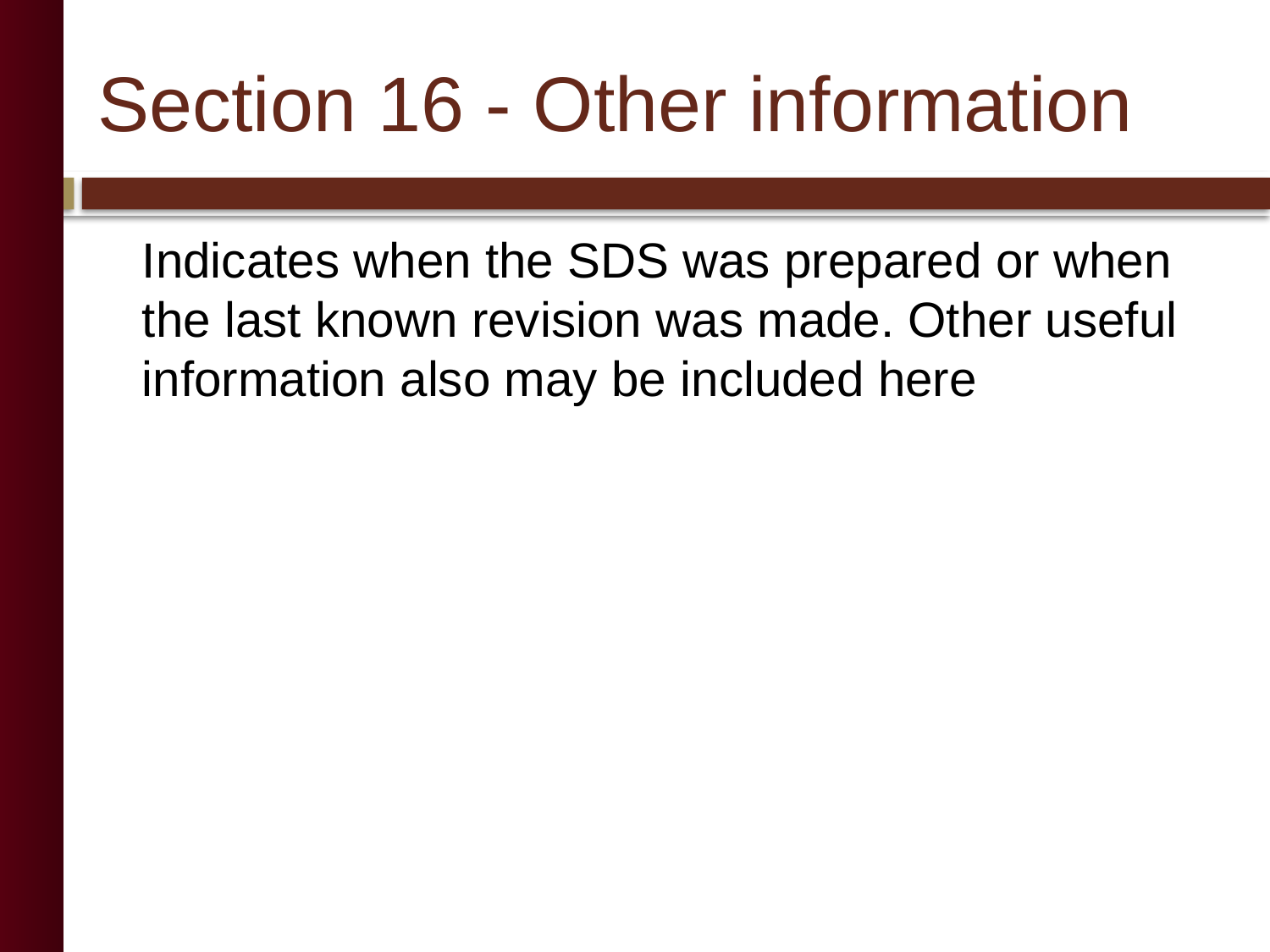

# Section 16 - Other information
	Indicates when the SDS was prepared or when the last known revision was made. Other useful information also may be included here